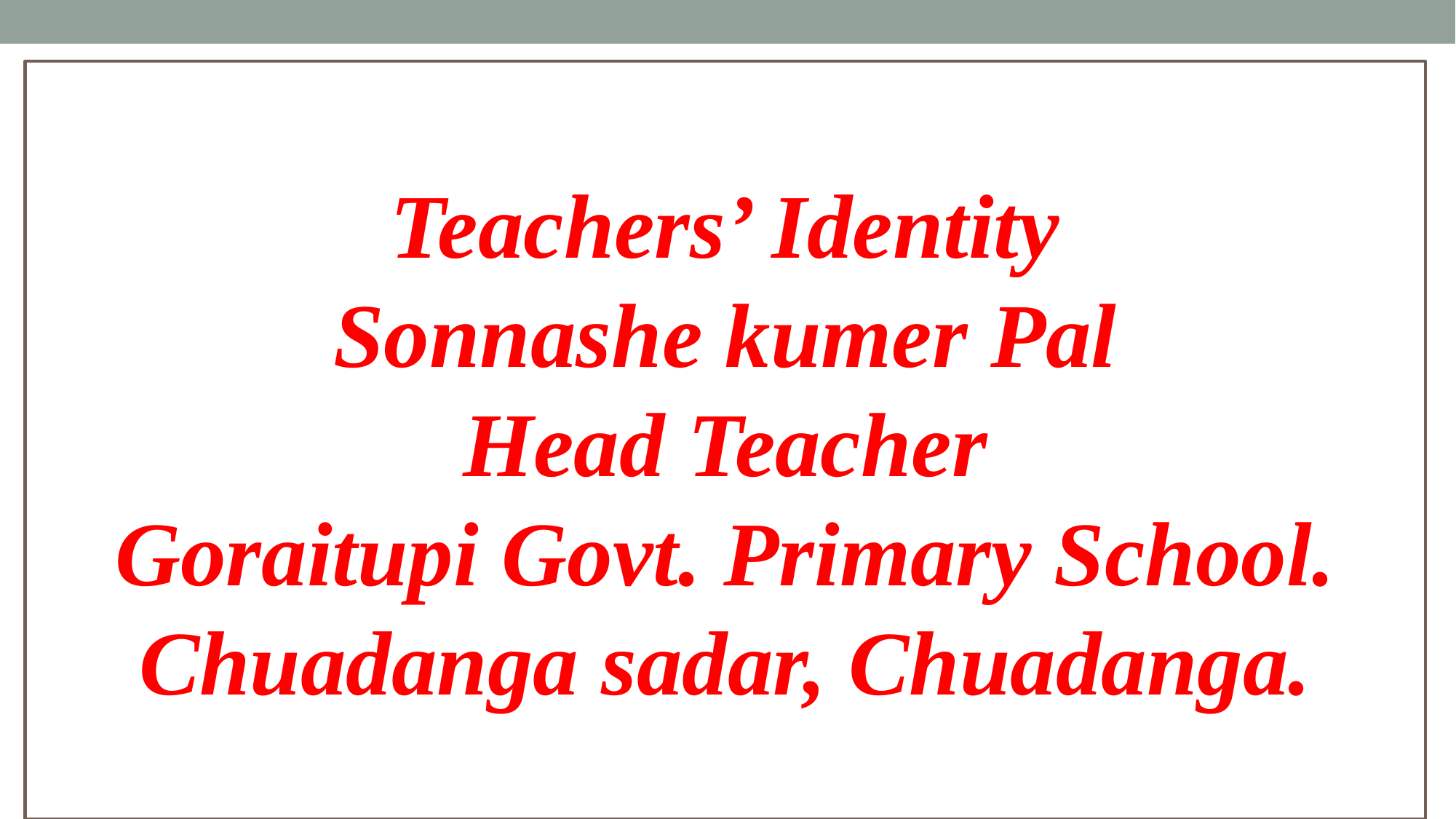

Teachers’ Identity
Sonnashe kumer Pal
Head Teacher
Goraitupi Govt. Primary School.
Chuadanga sadar, Chuadanga.